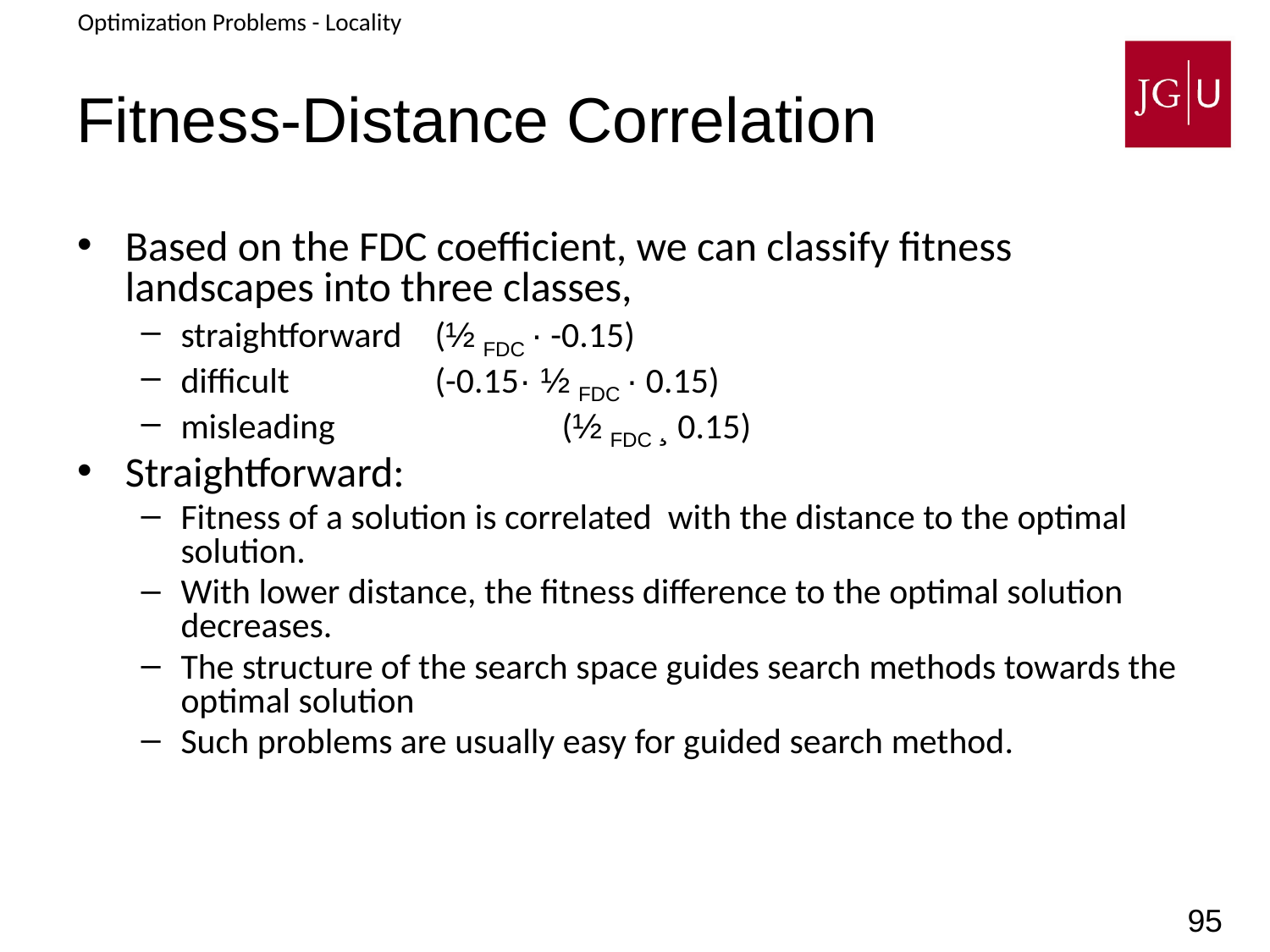

Optimization Problems - Locality

3. Problem Difficulty - Locality
# Fitness-Distance Correlation
Based on the FDC coefficient, we can classify fitness landscapes into three classes,
straightforward 	(½ FDC · -0.15)
difficult  		(-0.15· ½ FDC · 0.15)
misleading 		(½ FDC ¸ 0.15)
Straightforward:
Fitness of a solution is correlated  with the distance to the optimal solution.
With lower distance, the fitness difference to the optimal solution decreases.
The structure of the search space guides search methods towards the optimal solution
Such problems are usually easy for guided search method.